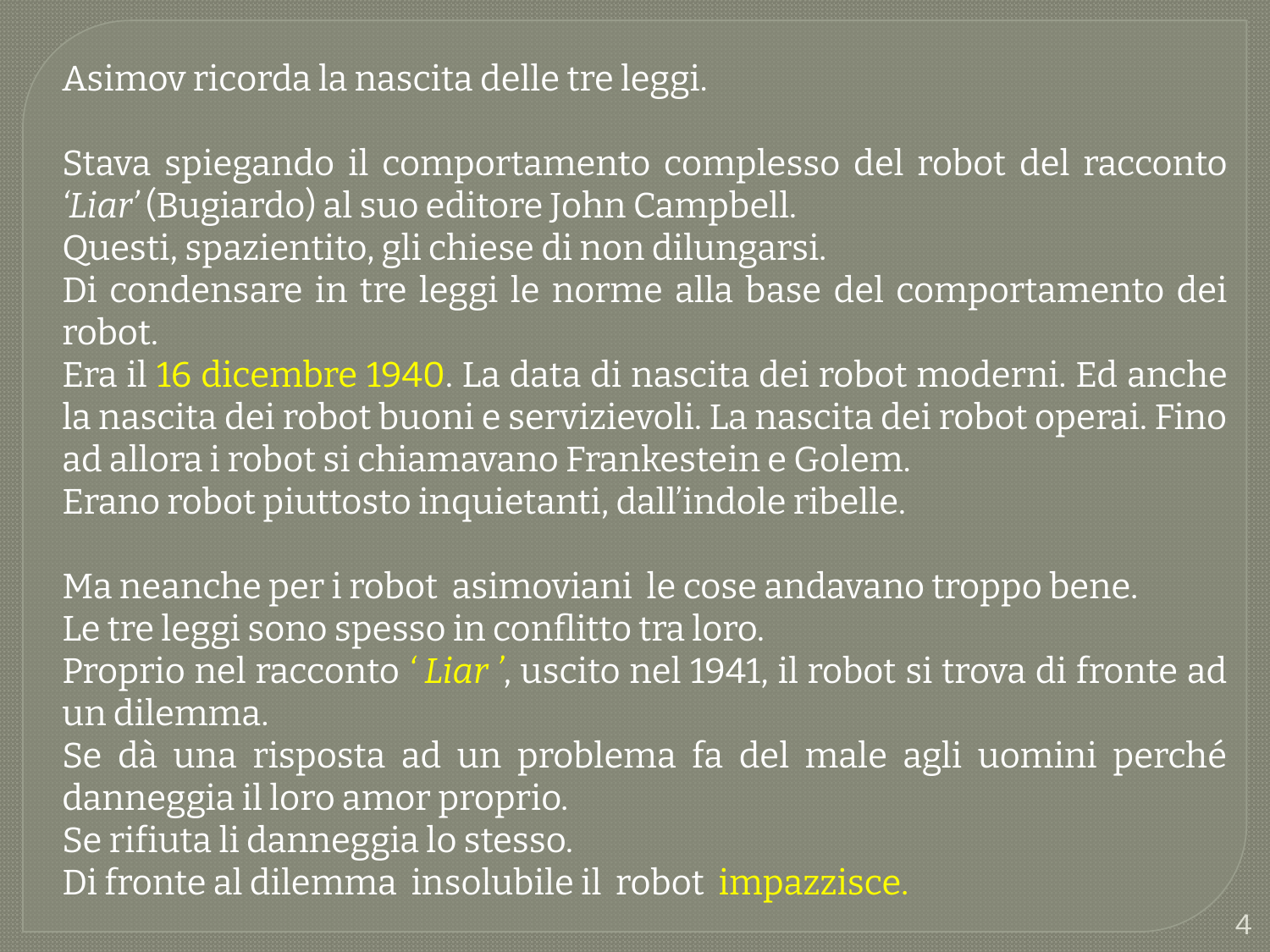

Asimov ricorda la nascita delle tre leggi.

Stava spiegando il comportamento complesso del robot del racconto ‘Liar’ (Bugiardo) al suo editore John Campbell.
Questi, spazientito, gli chiese di non dilungarsi.
Di condensare in tre leggi le norme alla base del comportamento dei robot.
Era il 16 dicembre 1940. La data di nascita dei robot moderni. Ed anche la nascita dei robot buoni e servizievoli. La nascita dei robot operai. Fino ad allora i robot si chiamavano Frankestein e Golem.
Erano robot piuttosto inquietanti, dall’indole ribelle.

Ma neanche per i robot  asimoviani  le cose andavano troppo bene.
Le tre leggi sono spesso in conflitto tra loro.
Proprio nel racconto ‘ Liar ’, uscito nel 1941, il robot si trova di fronte ad un dilemma.
Se dà una risposta ad un problema fa del male agli uomini perché danneggia il loro amor proprio.
Se rifiuta li danneggia lo stesso.
Di fronte al dilemma  insolubile il  robot  impazzisce.

4